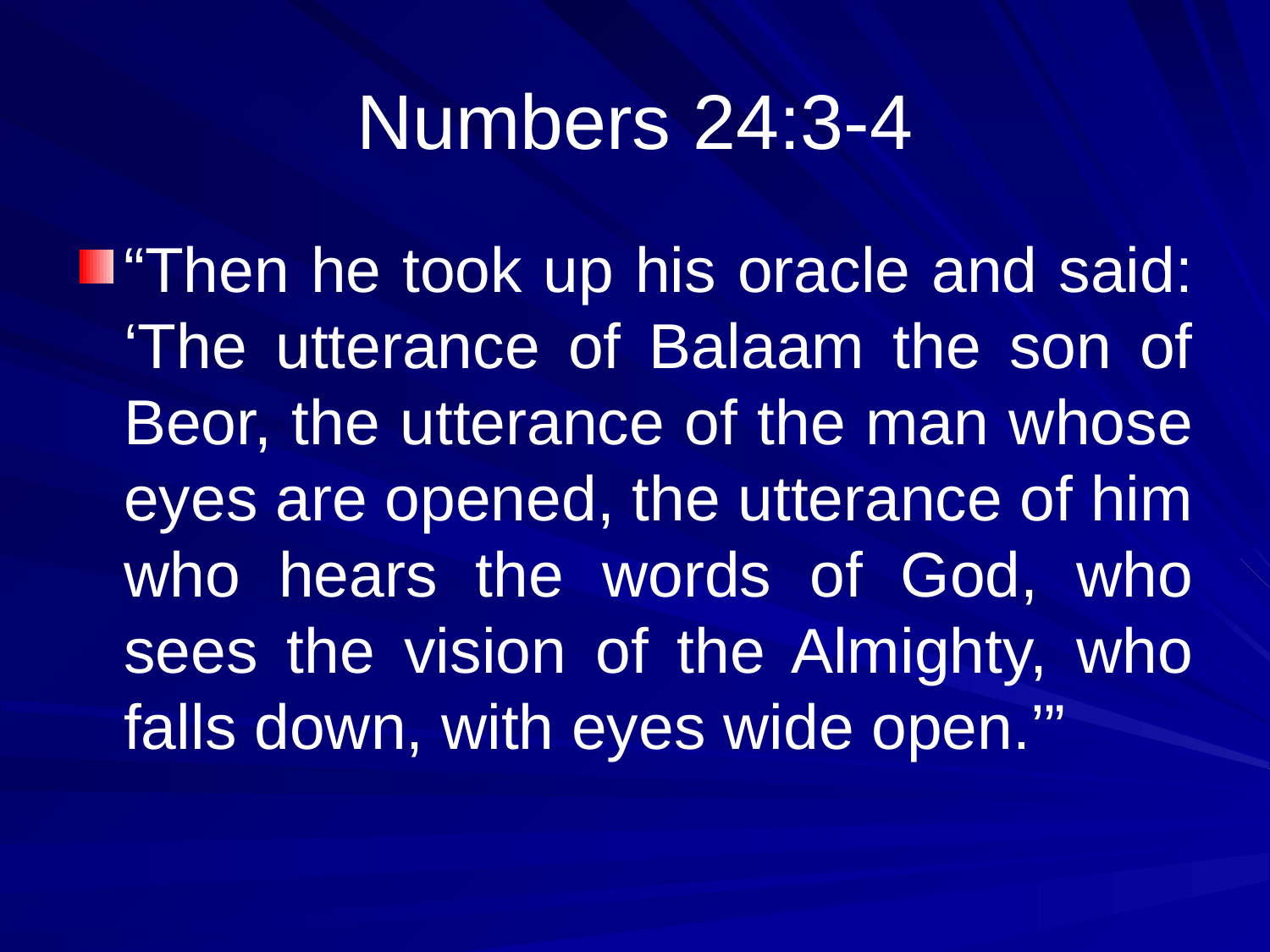

# Numbers 24:3-4
“Then he took up his oracle and said: ‘The utterance of Balaam the son of Beor, the utterance of the man whose eyes are opened, the utterance of him who hears the words of God, who sees the vision of the Almighty, who falls down, with eyes wide open.’”